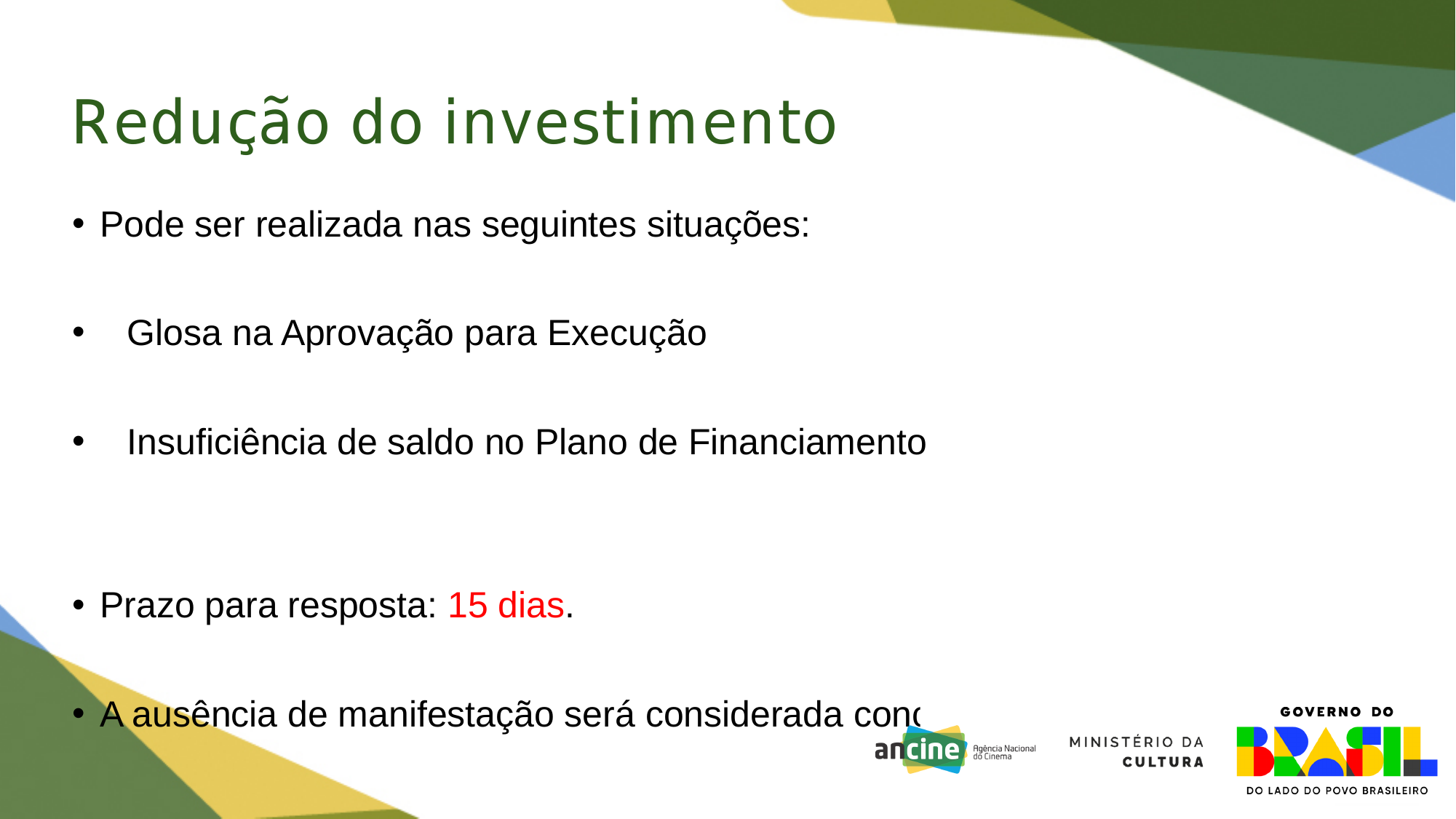

Redução do investimento
# Pode ser realizada nas seguintes situações:

Glosa na Aprovação para Execução

Insuficiência de saldo no Plano de Financiamento

Prazo para resposta: 15 dias.

A ausência de manifestação será considerada concordância.